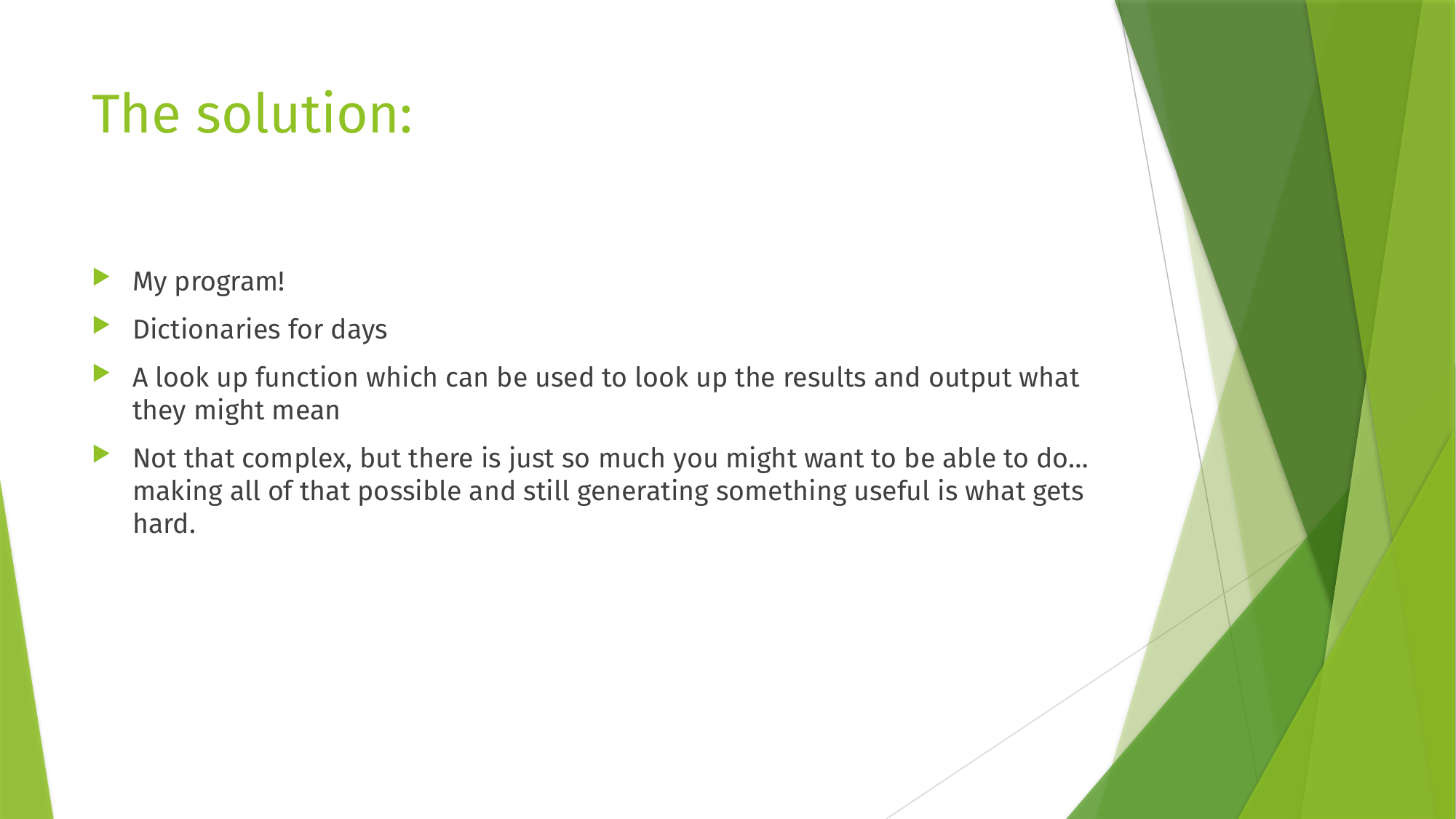

# The solution:
My program!
Dictionaries for days
A look up function which can be used to look up the results and output what they might mean
Not that complex, but there is just so much you might want to be able to do… making all of that possible and still generating something useful is what gets hard.